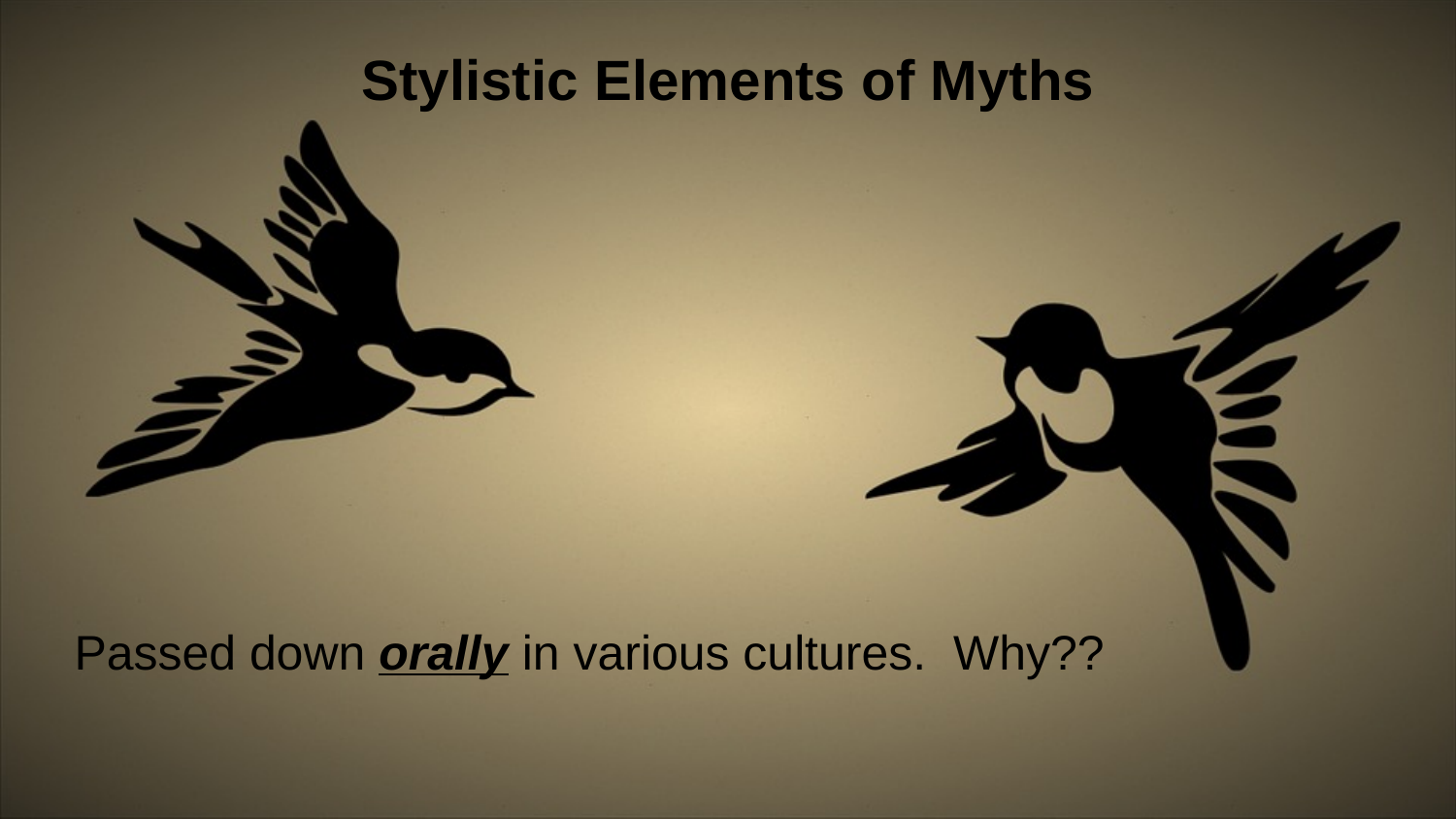

# Stylistic Elements of Myths

Passed down orally in various cultures.  Why??